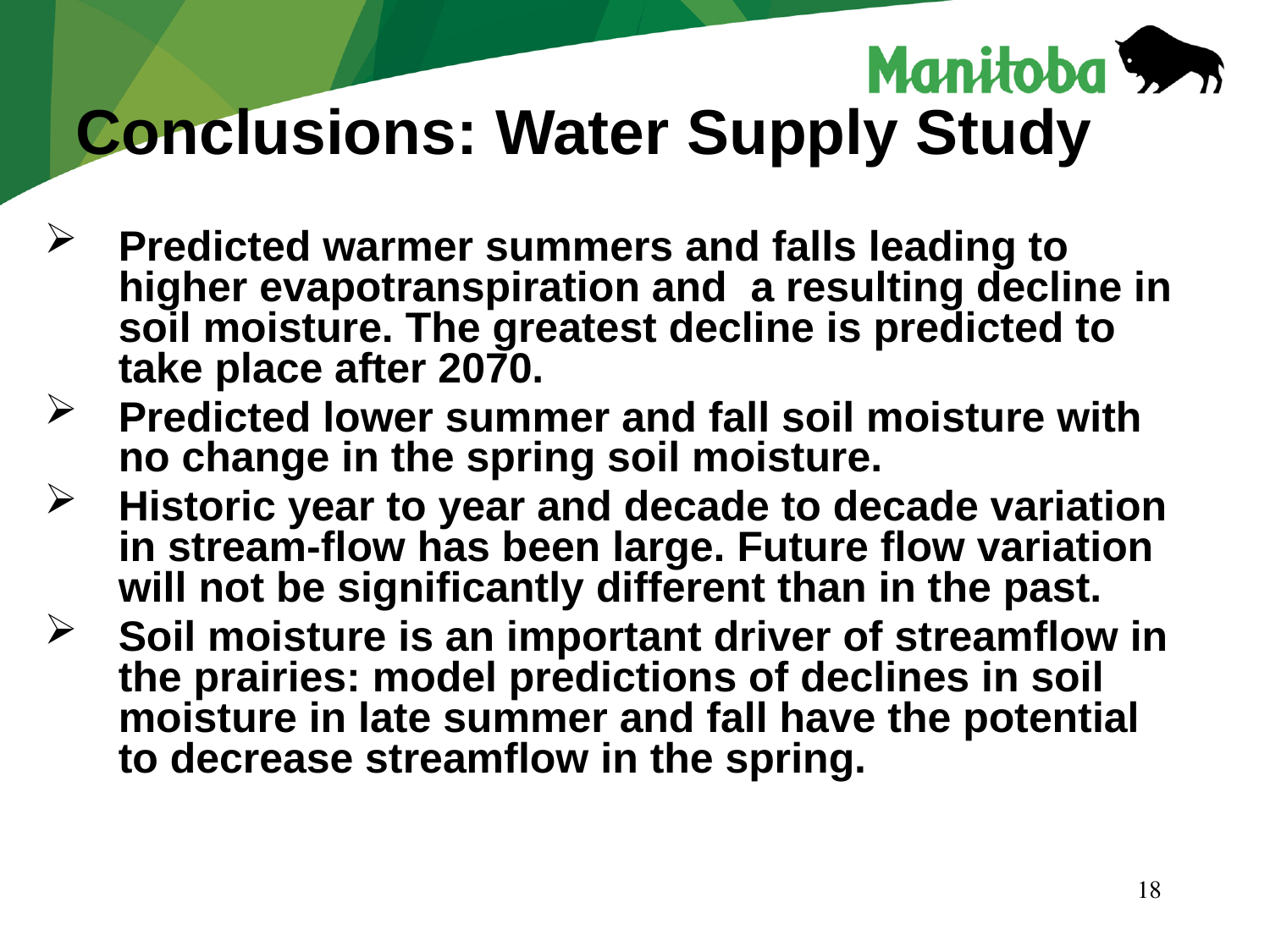

Conclusions: Water Supply Study

Predicted warmer summers and falls leading to higher evapotranspiration and  a resulting decline in soil moisture. The greatest decline is predicted to take place after 2070.
Predicted lower summer and fall soil moisture with  no change in the spring soil moisture.
Historic year to year and decade to decade variation in stream-flow has been large. Future flow variation will not be significantly different than in the past.
Soil moisture is an important driver of streamflow in the prairies: model predictions of declines in soil moisture in late summer and fall have the potential to decrease streamflow in the spring.
18